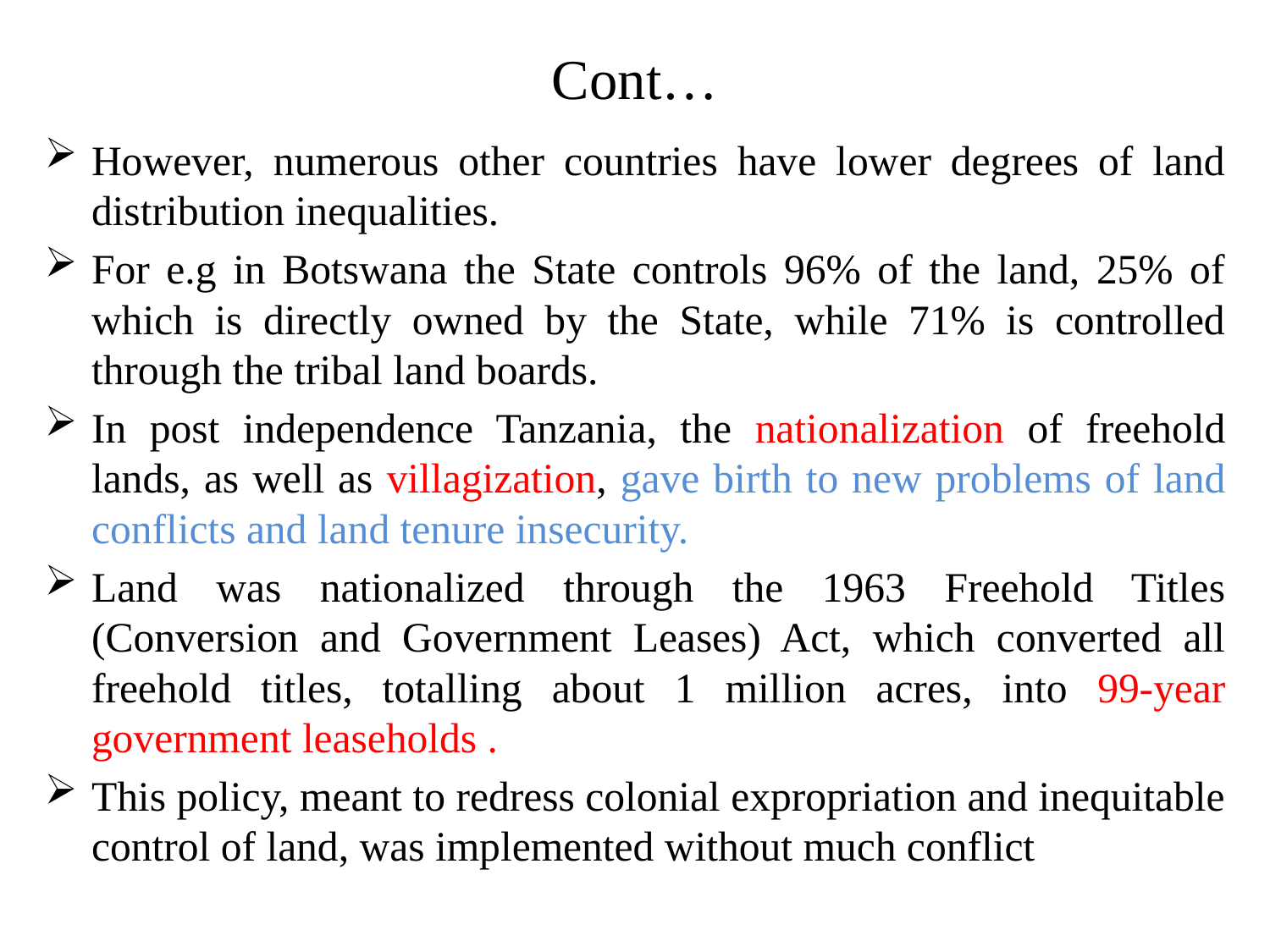

# Cont…
However, numerous other countries have lower degrees of land distribution inequalities.
For e.g in Botswana the State controls 96% of the land, 25% of which is directly owned by the State, while 71% is controlled through the tribal land boards.
In post independence Tanzania, the nationalization of freehold lands, as well as villagization, gave birth to new problems of land conflicts and land tenure insecurity.
Land was nationalized through the 1963 Freehold Titles (Conversion and Government Leases) Act, which converted all freehold titles, totalling about 1 million acres, into 99-year government leaseholds .
This policy, meant to redress colonial expropriation and inequitable control of land, was implemented without much conflict